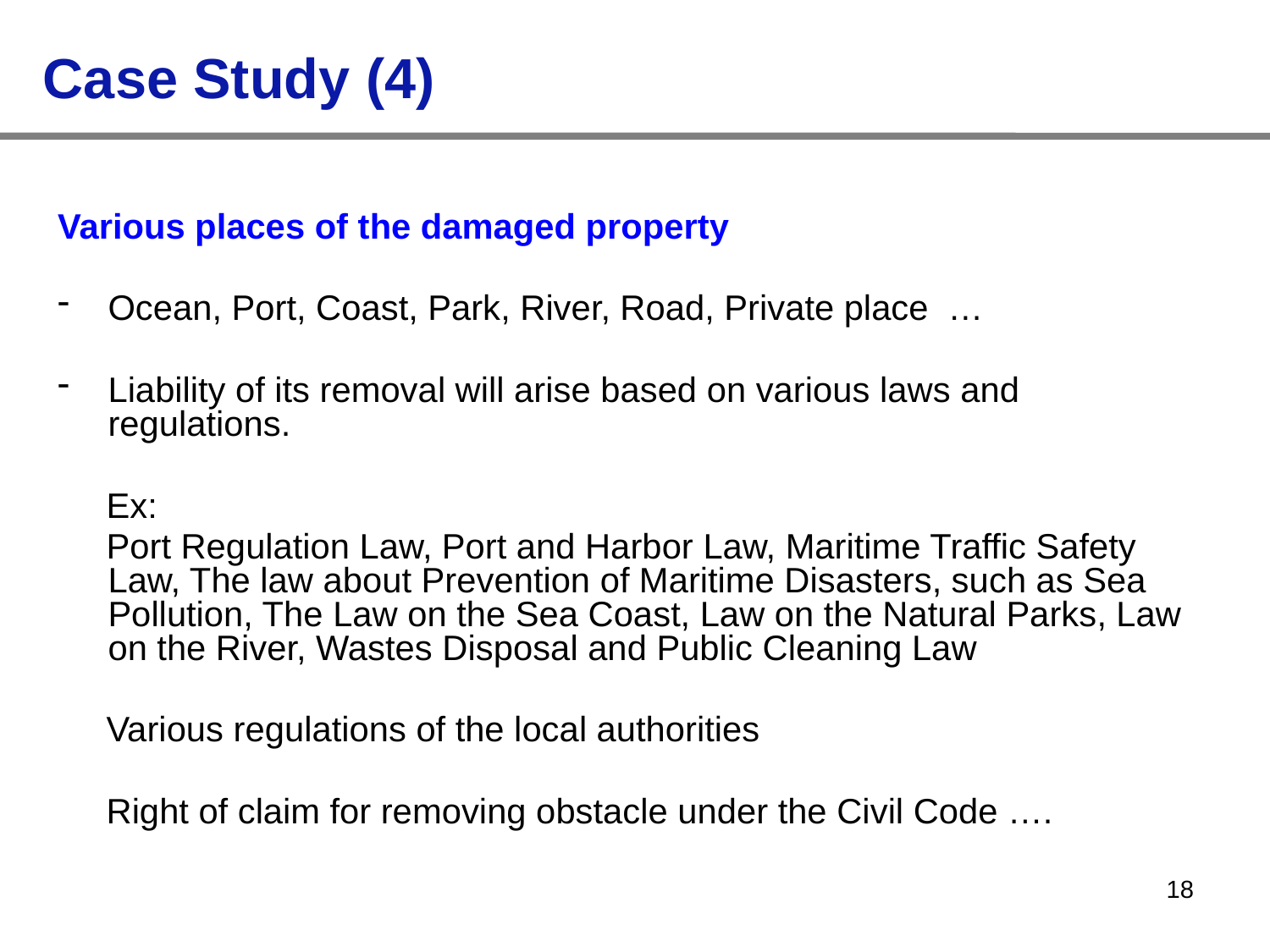

Case Study (4)

Various places of the damaged property

Ocean, Port, Coast, Park, River, Road, Private place  …

Liability of its removal will arise based on various laws and regulations.

     Ex:
     Port Regulation Law, Port and Harbor Law, Maritime Traffic Safety Law, The law about Prevention of Maritime Disasters, such as Sea Pollution, The Law on the Sea Coast, Law on the Natural Parks, Law on the River, Wastes Disposal and Public Cleaning Law

     Various regulations of the local authorities

     Right of claim for removing obstacle under the Civil Code ….

18